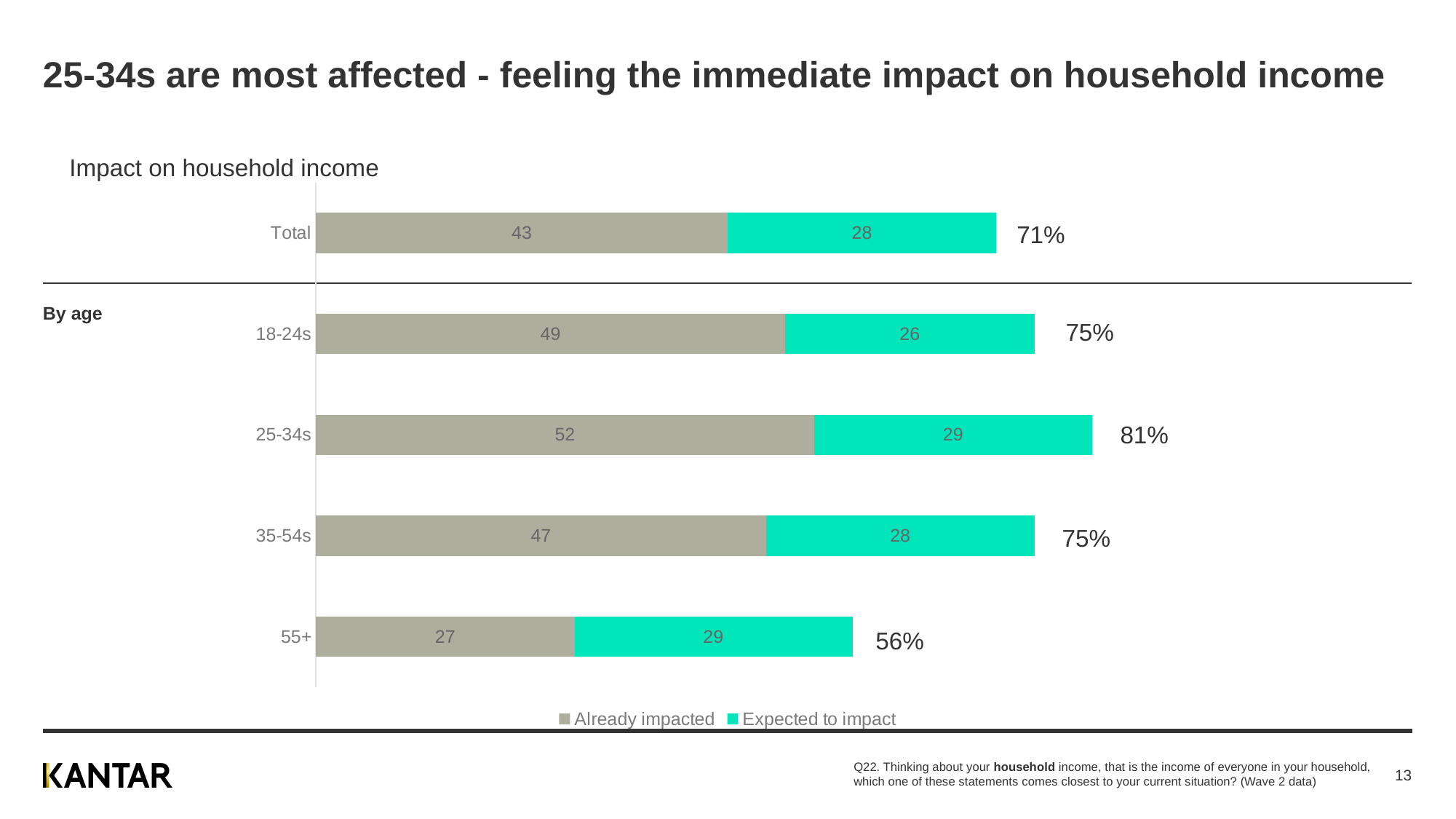

# 25-34s are most affected - feeling the immediate impact on household income

### Chart

| Category | Already impacted | Expected to impact |
|---|---|---|
| 55+ | 27.0 | 29.0 |
| 35-54s | 47.0 | 28.0 |
| 25-34s | 52.0 | 29.0 |
| 18-24s | 49.0 | 26.0 |
| Total | 43.0 | 28.0 |
Impact on household income
71%
By age
75%
81%

75%

56%
Q22. Thinking about your household income, that is the income of everyone in your household, which one of these statements comes closest to your current situation? (Wave 2 data)
13